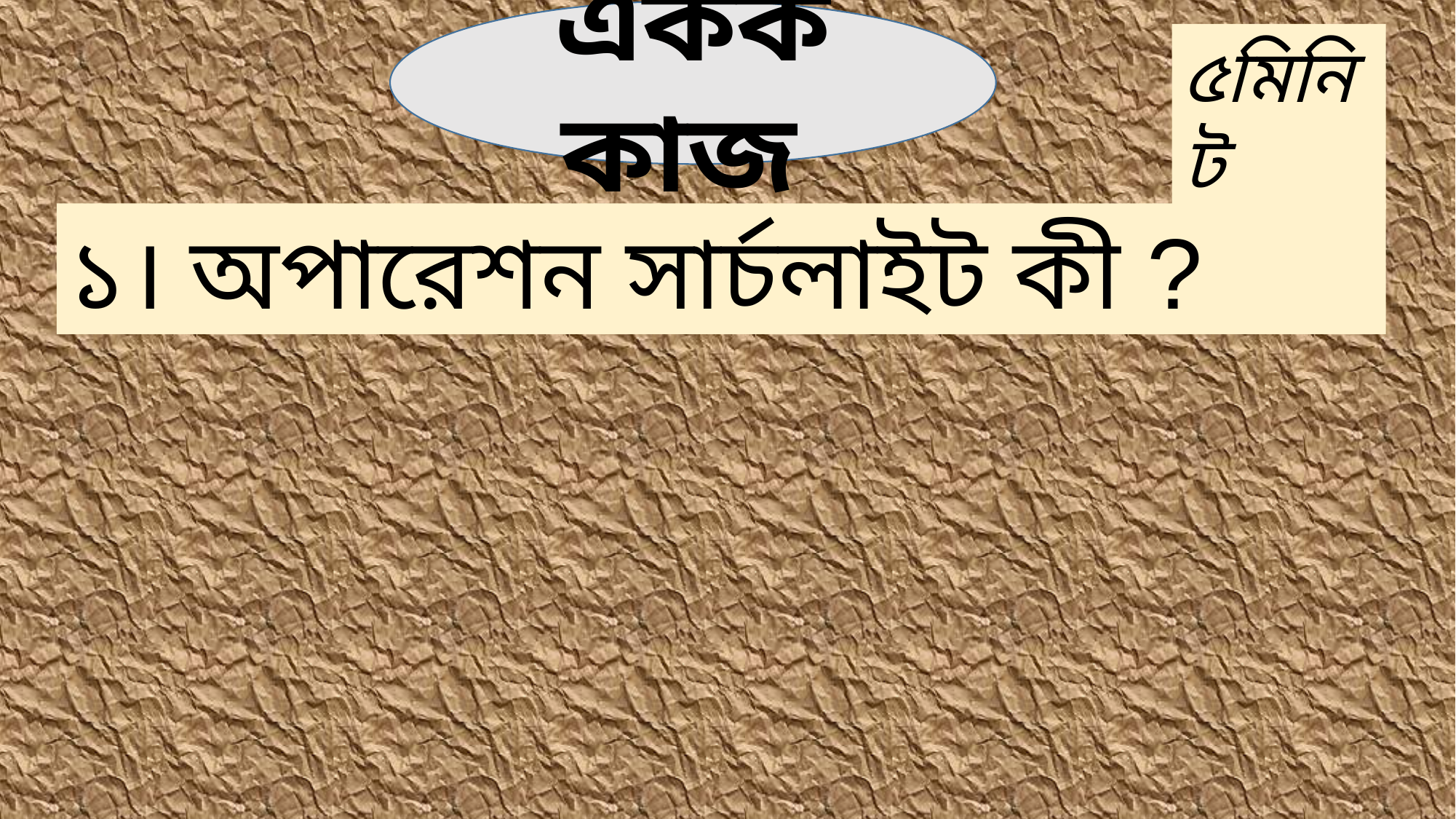

একক কাজ
৫মিনিট
১। অপারেশন সার্চলাইট কী ?